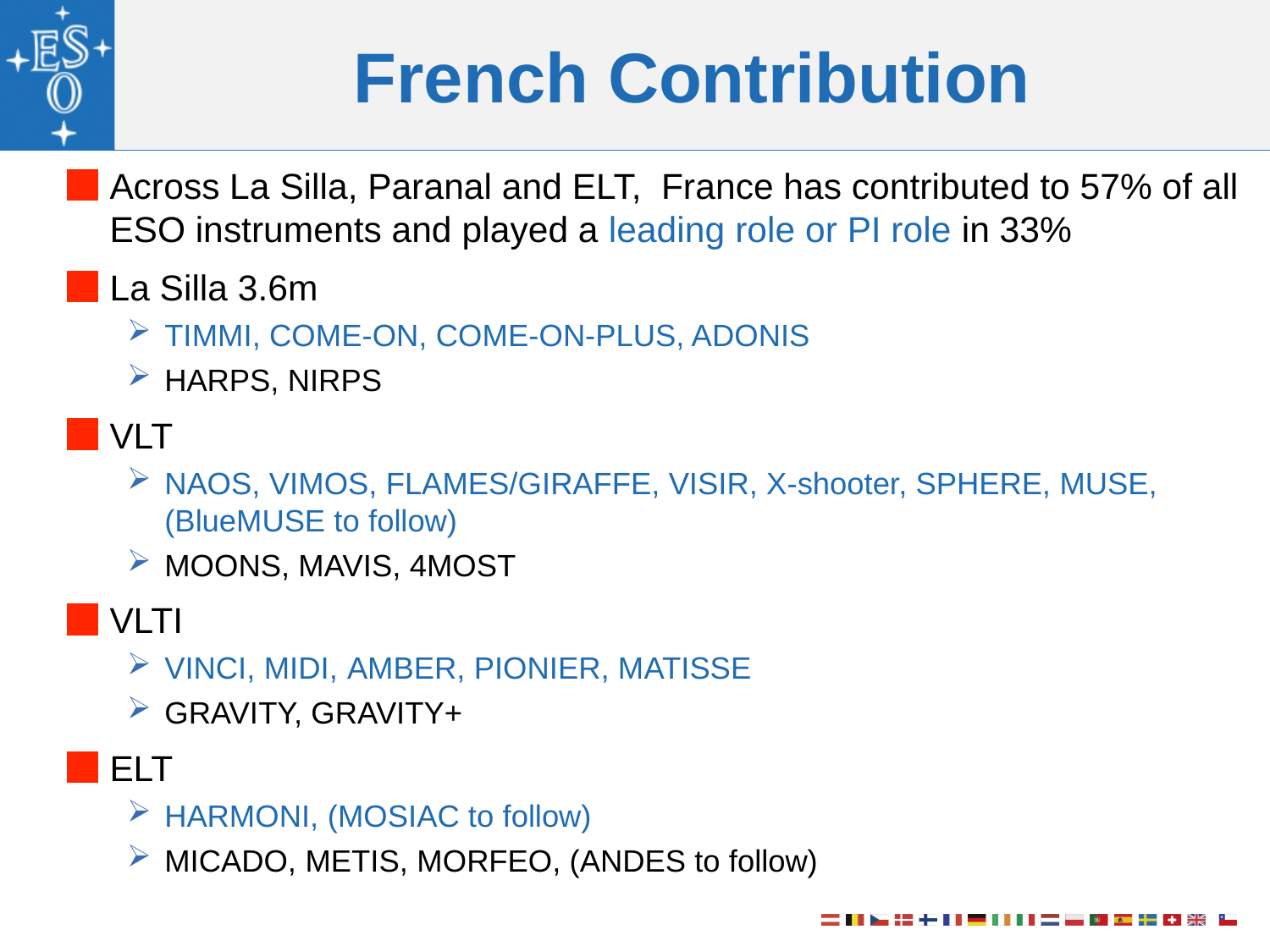

# French Contribution
Across La Silla, Paranal and ELT,  France has contributed to 57% of all ESO instruments and played a leading role or PI role in 33%
La Silla 3.6m
TIMMI, COME-ON, COME-ON-PLUS, ADONIS
HARPS, NIRPS
VLT
NAOS, VIMOS, FLAMES/GIRAFFE, VISIR, X-shooter, SPHERE, MUSE, (BlueMUSE to follow)
MOONS, MAVIS, 4MOST
VLTI
VINCI, MIDI, AMBER, PIONIER, MATISSE
GRAVITY, GRAVITY+
ELT
HARMONI, (MOSIAC to follow)
MICADO, METIS, MORFEO, (ANDES to follow)